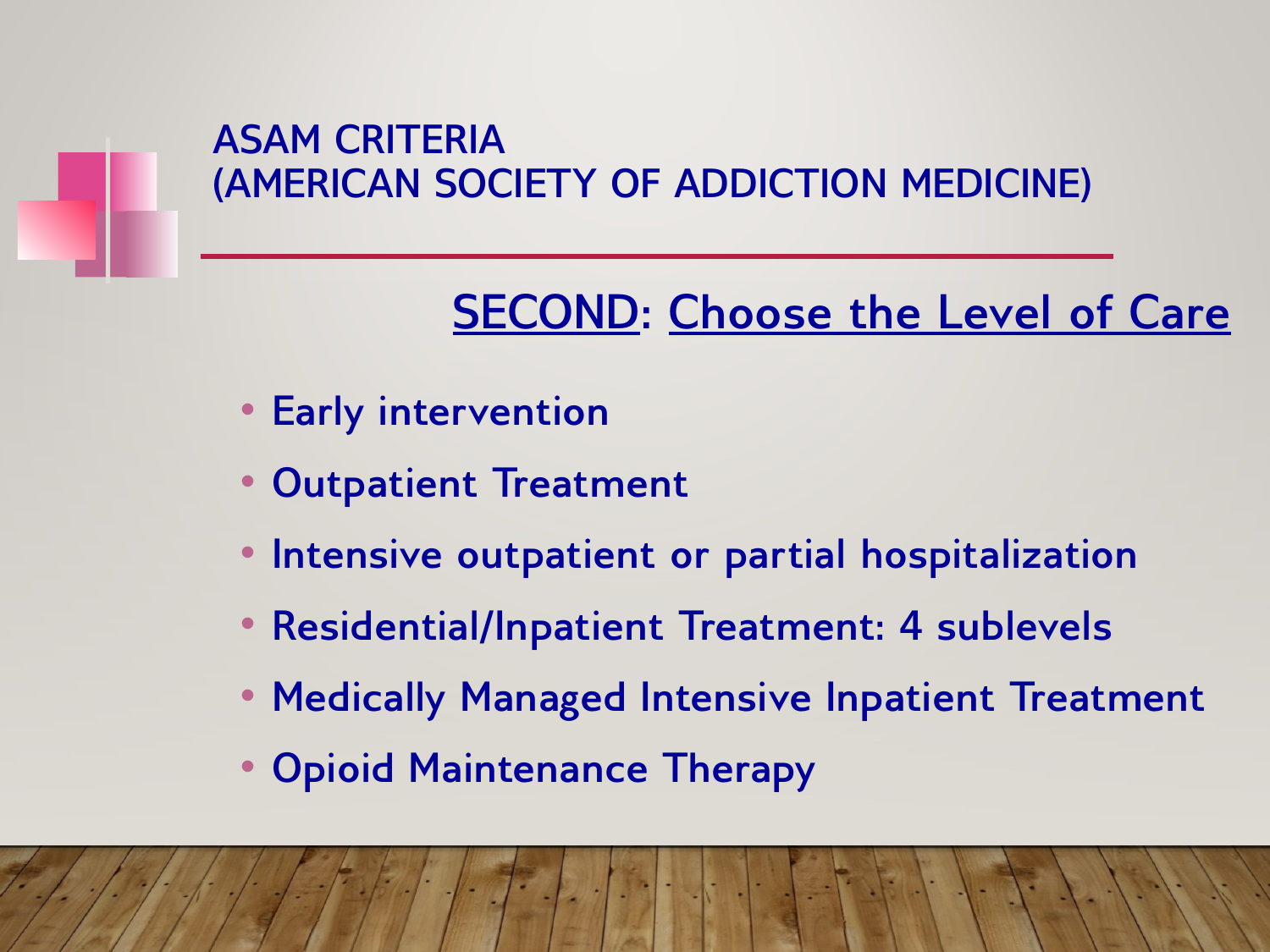

# ASAM CRITERIA (AMERICAN SOCIETY OF ADDICTION MEDICINE)
SECOND: Choose the Level of Care

Early intervention
Outpatient Treatment
Intensive outpatient or partial hospitalization
Residential/Inpatient Treatment: 4 sublevels
Medically Managed Intensive Inpatient Treatment
Opioid Maintenance Therapy